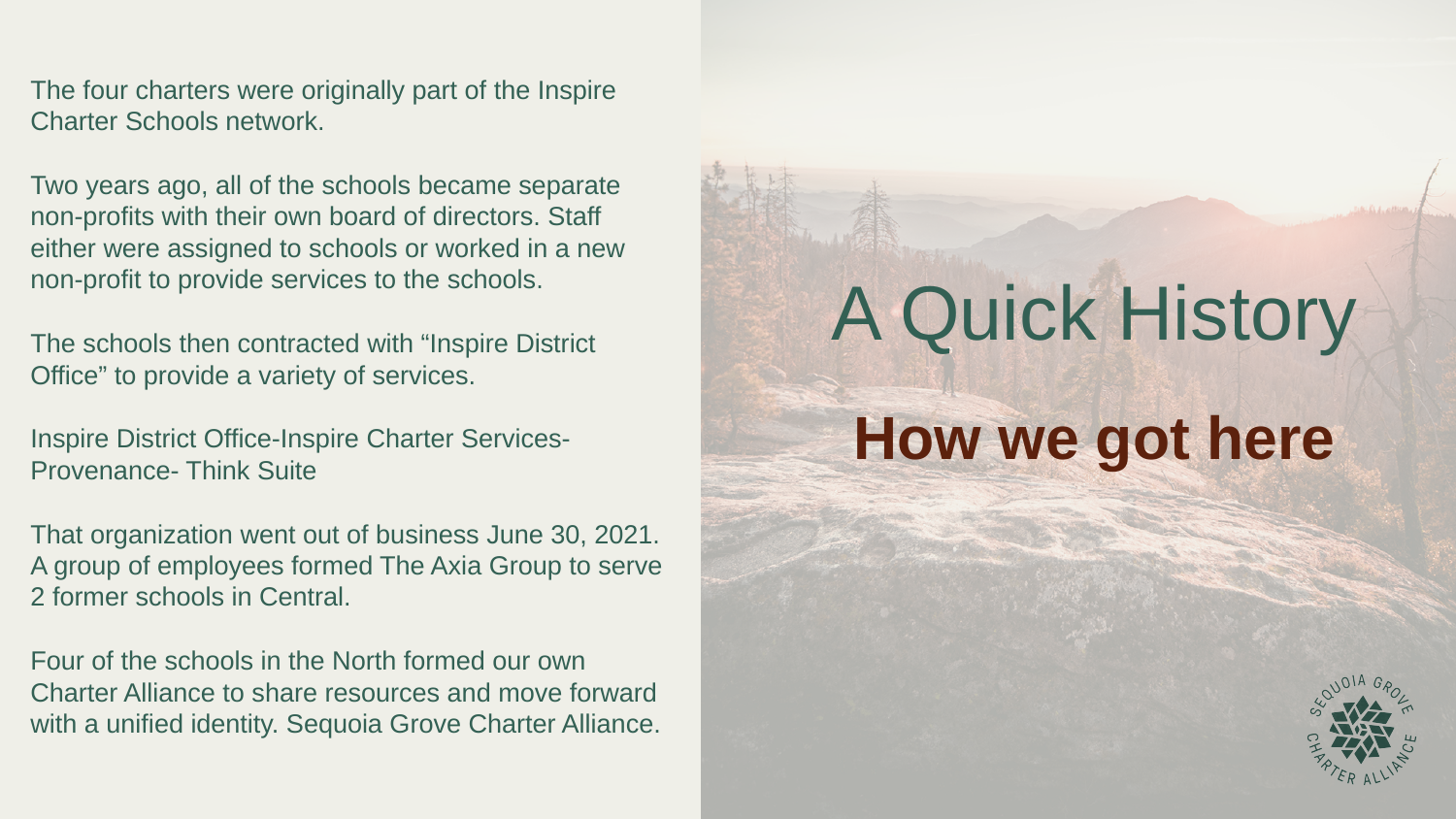

The four charters were originally part of the Inspire Charter Schools network.
Two years ago, all of the schools became separate non-profits with their own board of directors. Staff either were assigned to schools or worked in a new non-profit to provide services to the schools.
The schools then contracted with “Inspire District Office” to provide a variety of services.
Inspire District Office-Inspire Charter Services- Provenance- Think Suite
That organization went out of business June 30, 2021. A group of employees formed The Axia Group to serve 2 former schools in Central.
Four of the schools in the North formed our own Charter Alliance to share resources and move forward with a unified identity. Sequoia Grove Charter Alliance.
A Quick History
How we got here